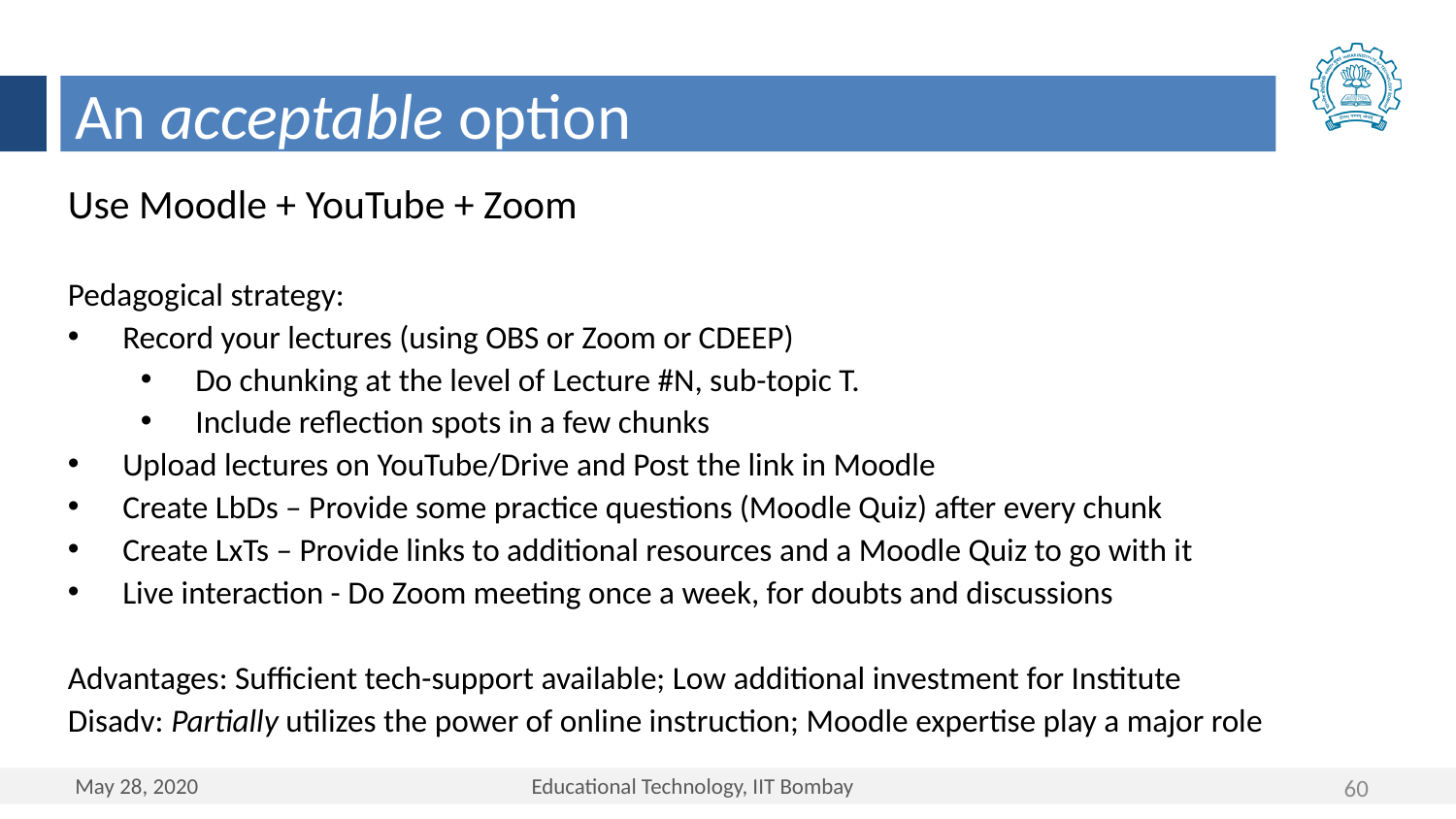

An acceptable option
Use Moodle + YouTube + Zoom

Pedagogical strategy:
Record your lectures (using OBS or Zoom or CDEEP)
Do chunking at the level of Lecture #N, sub-topic T.
Include reflection spots in a few chunks
Upload lectures on YouTube/Drive and Post the link in Moodle
Create LbDs – Provide some practice questions (Moodle Quiz) after every chunk
Create LxTs – Provide links to additional resources and a Moodle Quiz to go with it
Live interaction - Do Zoom meeting once a week, for doubts and discussions

Advantages: Sufficient tech-support available; Low additional investment for Institute
Disadv: Partially utilizes the power of online instruction; Moodle expertise play a major role

60